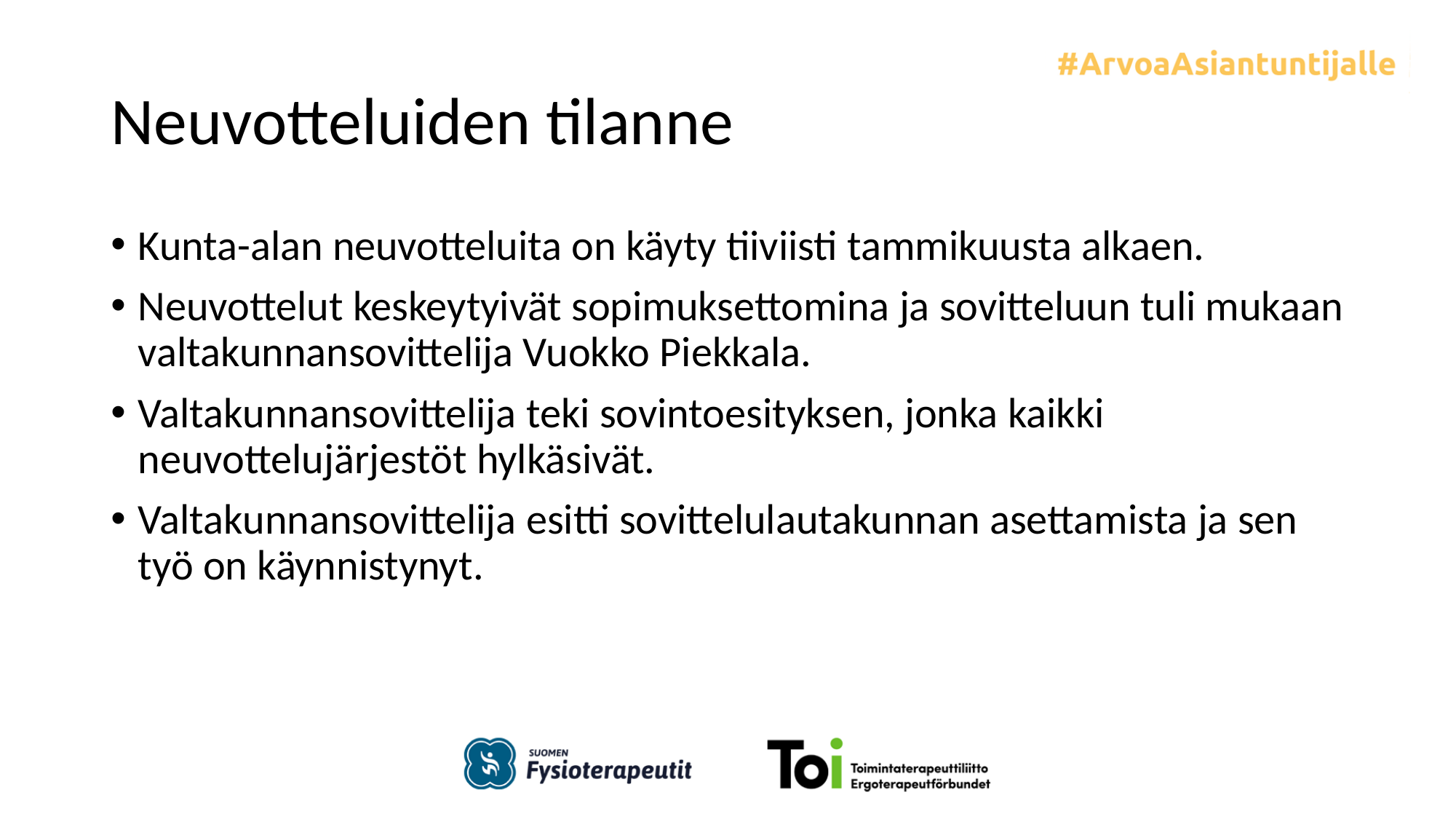

# Neuvotteluiden tilanne
Kunta-alan neuvotteluita on käyty tiiviisti tammikuusta alkaen.
Neuvottelut keskeytyivät sopimuksettomina ja sovitteluun tuli mukaan valtakunnansovittelija Vuokko Piekkala.
Valtakunnansovittelija teki sovintoesityksen, jonka kaikki neuvottelujärjestöt hylkäsivät.
Valtakunnansovittelija esitti sovittelulautakunnan asettamista ja sen työ on käynnistynyt.